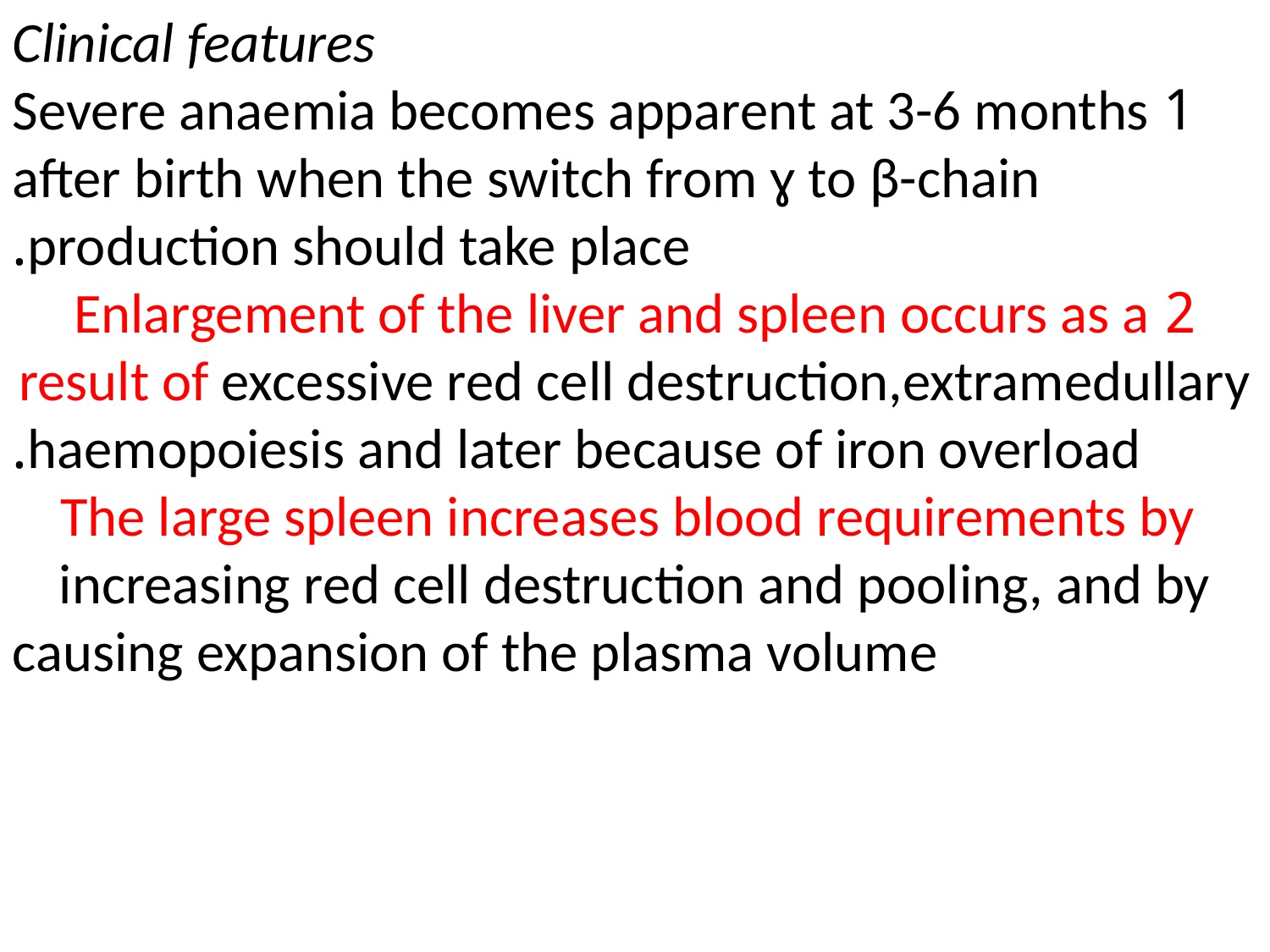

Clinical features
1 Severe anaemia becomes apparent at 3-6 months
after birth when the switch from ɣ to β-chain production should take place.
2 Enlargement of the liver and spleen occurs as a
result of excessive red cell destruction,extramedullary
haemopoiesis and later because of iron overload.
 The large spleen increases blood requirements by increasing red cell destruction and pooling, and by
causing expansion of the plasma volume